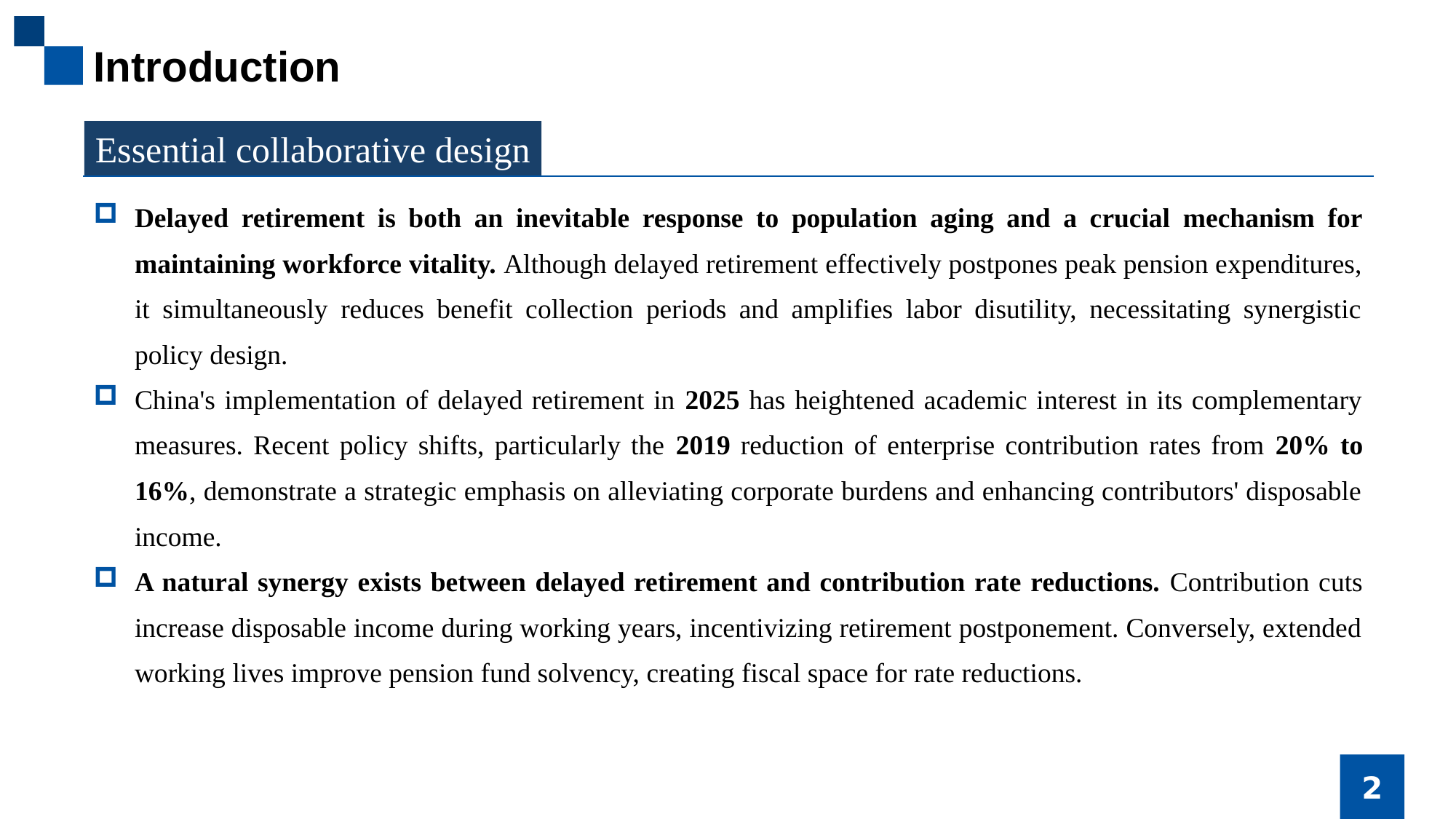

Introduction
Essential collaborative design
Delayed retirement is both an inevitable response to population aging and a crucial mechanism for maintaining workforce vitality. Although delayed retirement effectively postpones peak pension expenditures, it simultaneously reduces benefit collection periods and amplifies labor disutility, necessitating synergistic policy design.
China's implementation of delayed retirement in 2025 has heightened academic interest in its complementary measures. Recent policy shifts, particularly the 2019 reduction of enterprise contribution rates from 20% to 16%, demonstrate a strategic emphasis on alleviating corporate burdens and enhancing contributors' disposable income.
A natural synergy exists between delayed retirement and contribution rate reductions. Contribution cuts increase disposable income during working years, incentivizing retirement postponement. Conversely, extended working lives improve pension fund solvency, creating fiscal space for rate reductions.
2